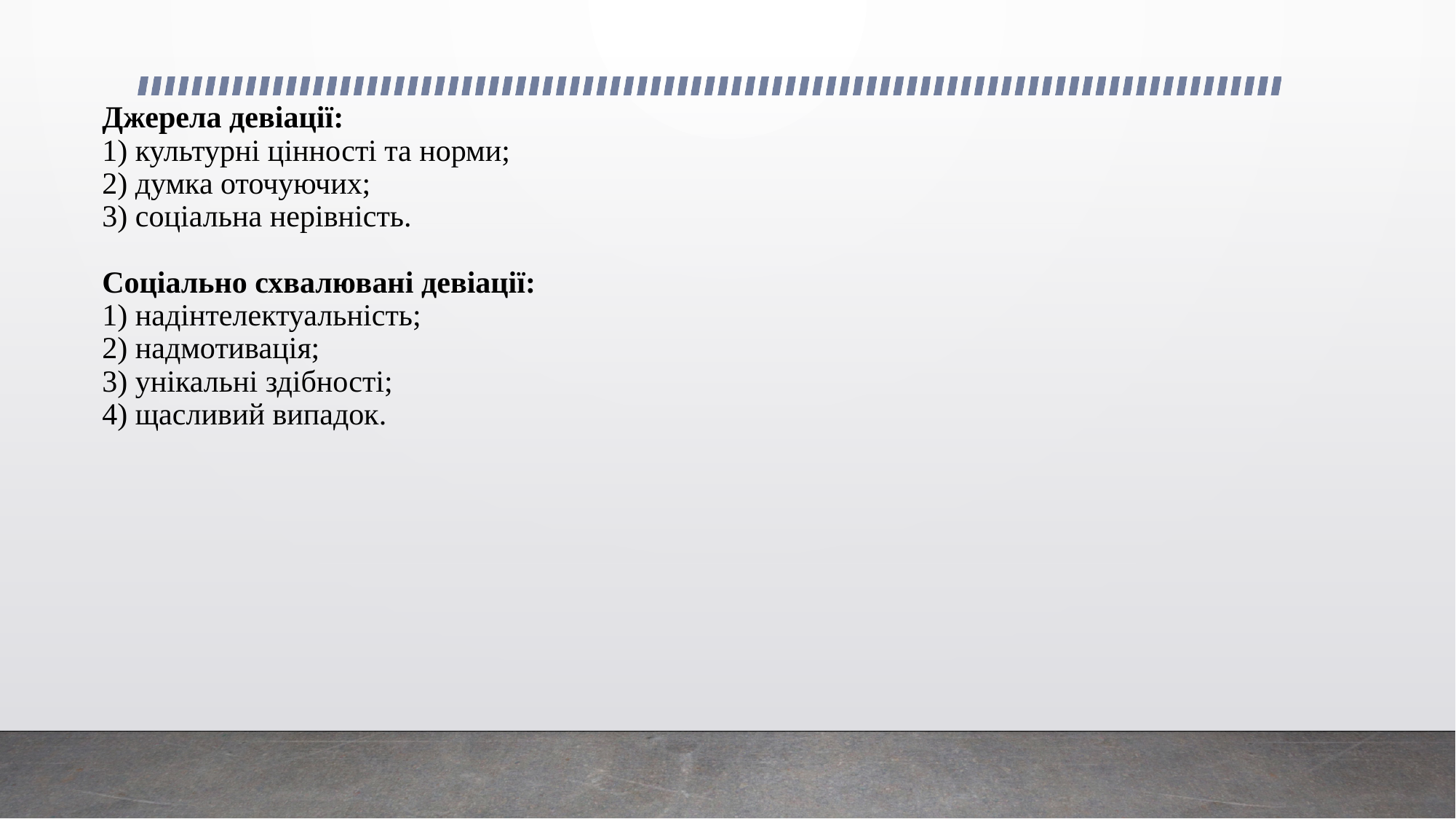

# Джерела девіації: 1) культурні цінності та норми; 2) думка оточуючих; 3) соціальна нерівність. Соціально схвалювані девіації: 1) надінтелектуальність; 2) надмотивація; 3) унікальні здібності; 4) щасливий випадок.